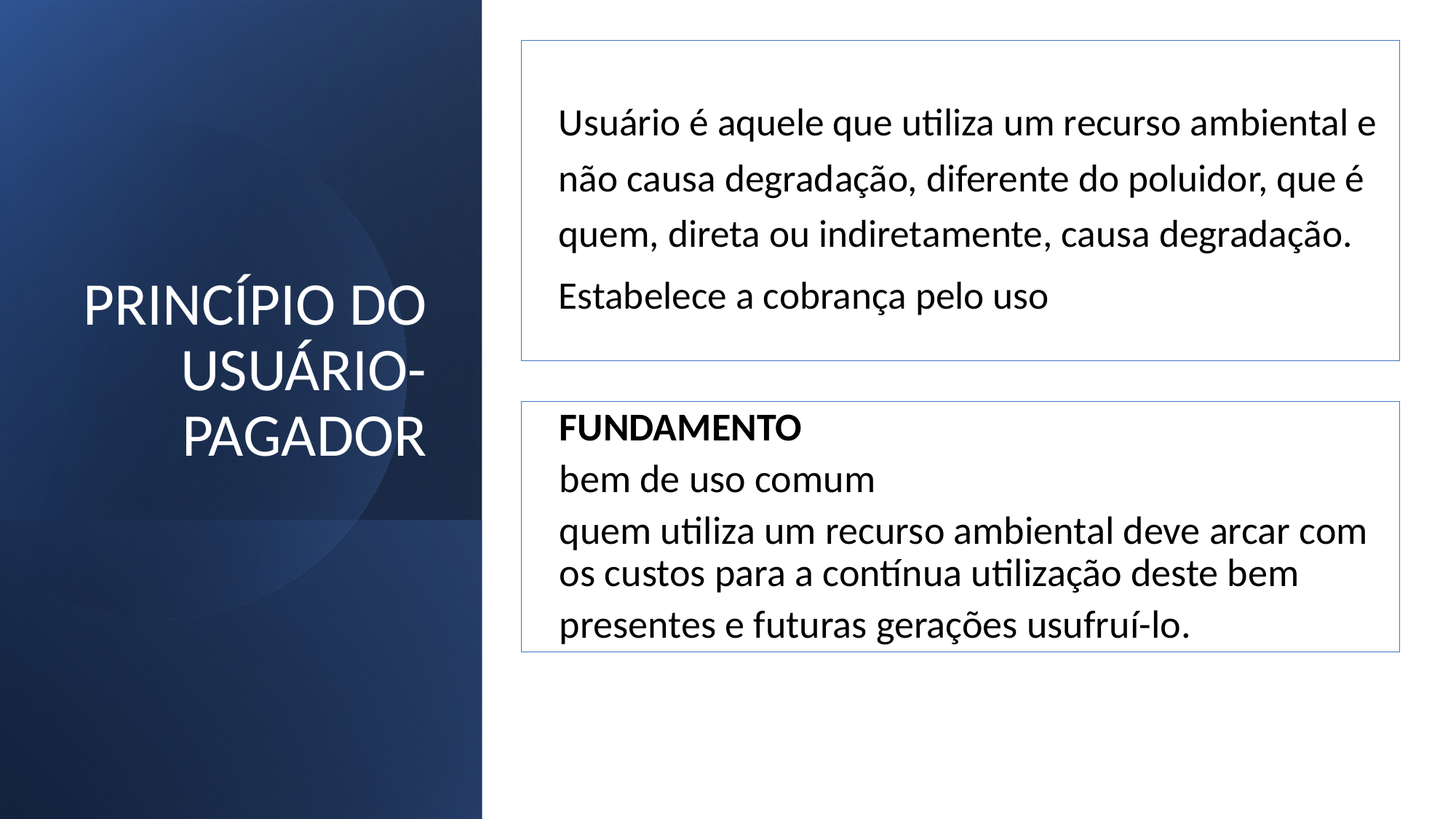

Usuário é aquele que utiliza um recurso ambiental e não causa degradação, diferente do poluidor, que é quem, direta ou indiretamente, causa degradação.
Estabelece a cobrança pelo uso

PRINCÍPIO DO USUÁRIO-PAGADOR

FUNDAMENTO
bem de uso comum
quem utiliza um recurso ambiental deve arcar com os custos para a contínua utilização deste bem
presentes e futuras gerações usufruí-lo.